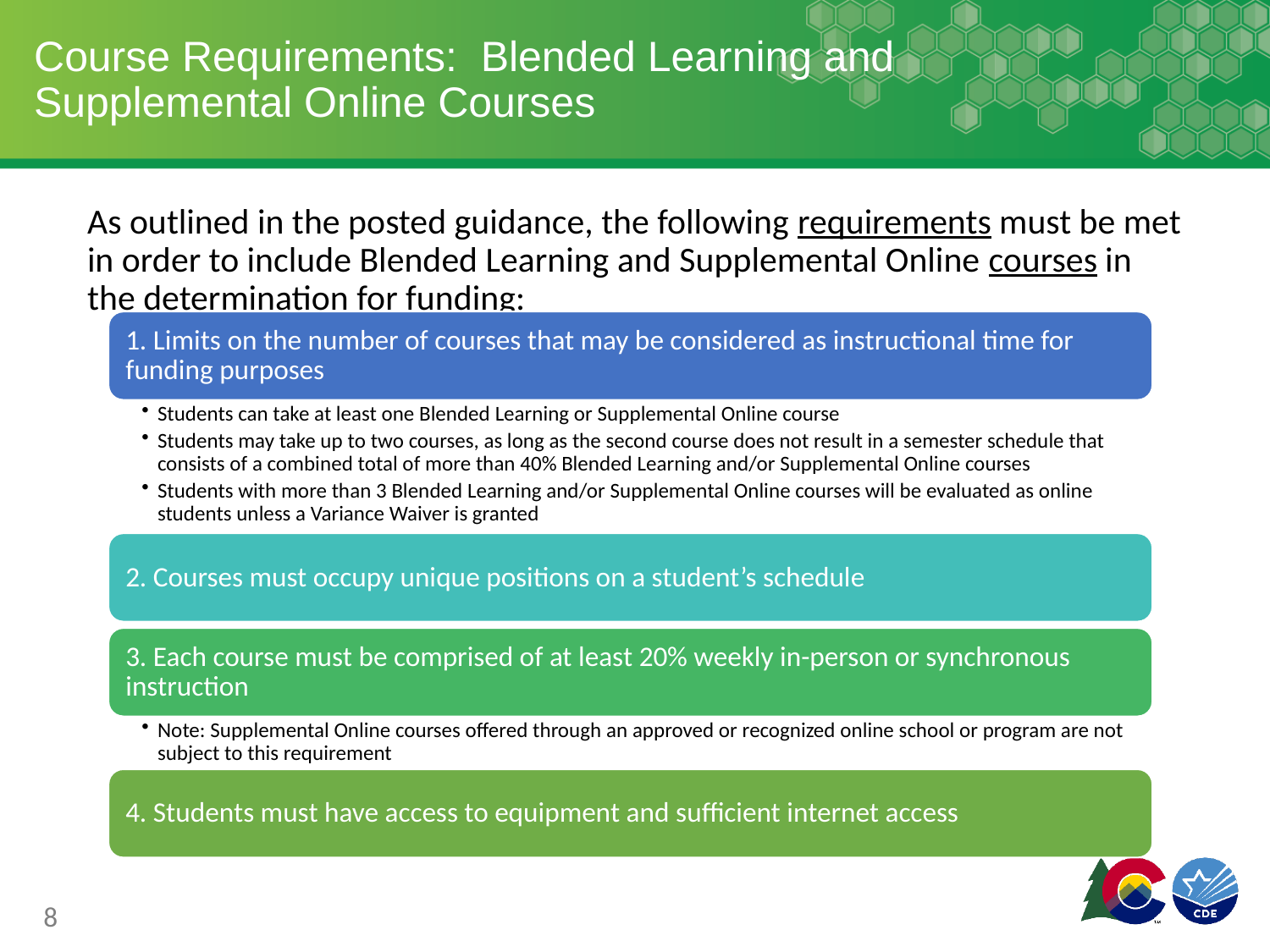

# Course Requirements:  Blended Learning and Supplemental Online Courses
As outlined in the posted guidance, the following requirements must be met in order to include Blended Learning and Supplemental Online courses in the determination for funding:

1. Limits on the number of courses that may be considered as instructional time for funding purposes
Students can take at least one Blended Learning or Supplemental Online course
Students may take up to two courses, as long as the second course does not result in a semester schedule that consists of a combined total of more than 40% Blended Learning and/or Supplemental Online courses
Students with more than 3 Blended Learning and/or Supplemental Online courses will be evaluated as online students unless a Variance Waiver is granted
2. Courses must occupy unique positions on a student’s schedule
3. Each course must be comprised of at least 20% weekly in-person or synchronous instruction
Note: Supplemental Online courses offered through an approved or recognized online school or program are not subject to this requirement
4. Students must have access to equipment and sufficient internet access
8